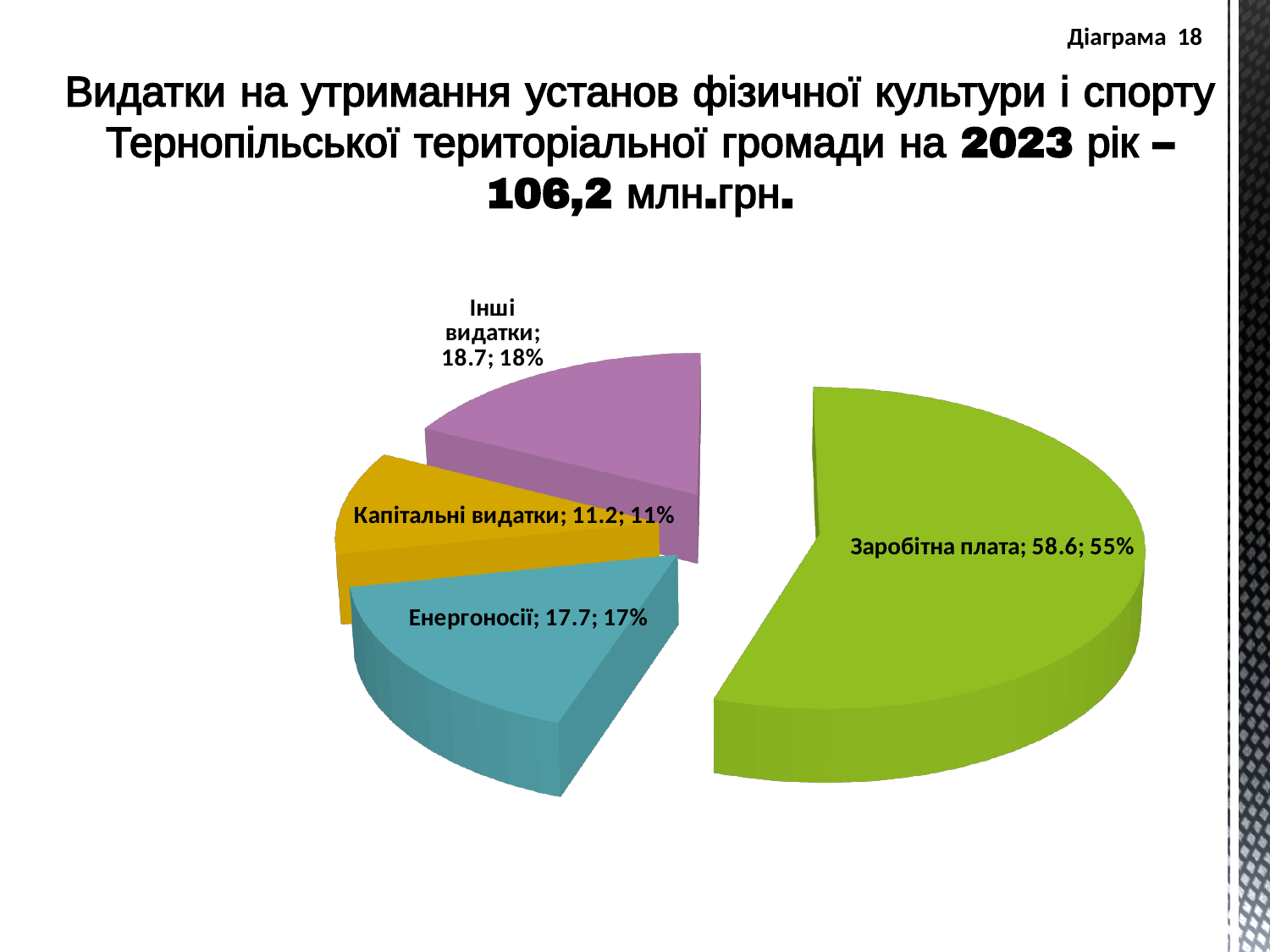

Діаграма  18
Видатки на утримання установ фізичної культури і спорту Тернопільської територіальної громади на 2023 рік – 106,2 млн.грн.

[unsupported chart]